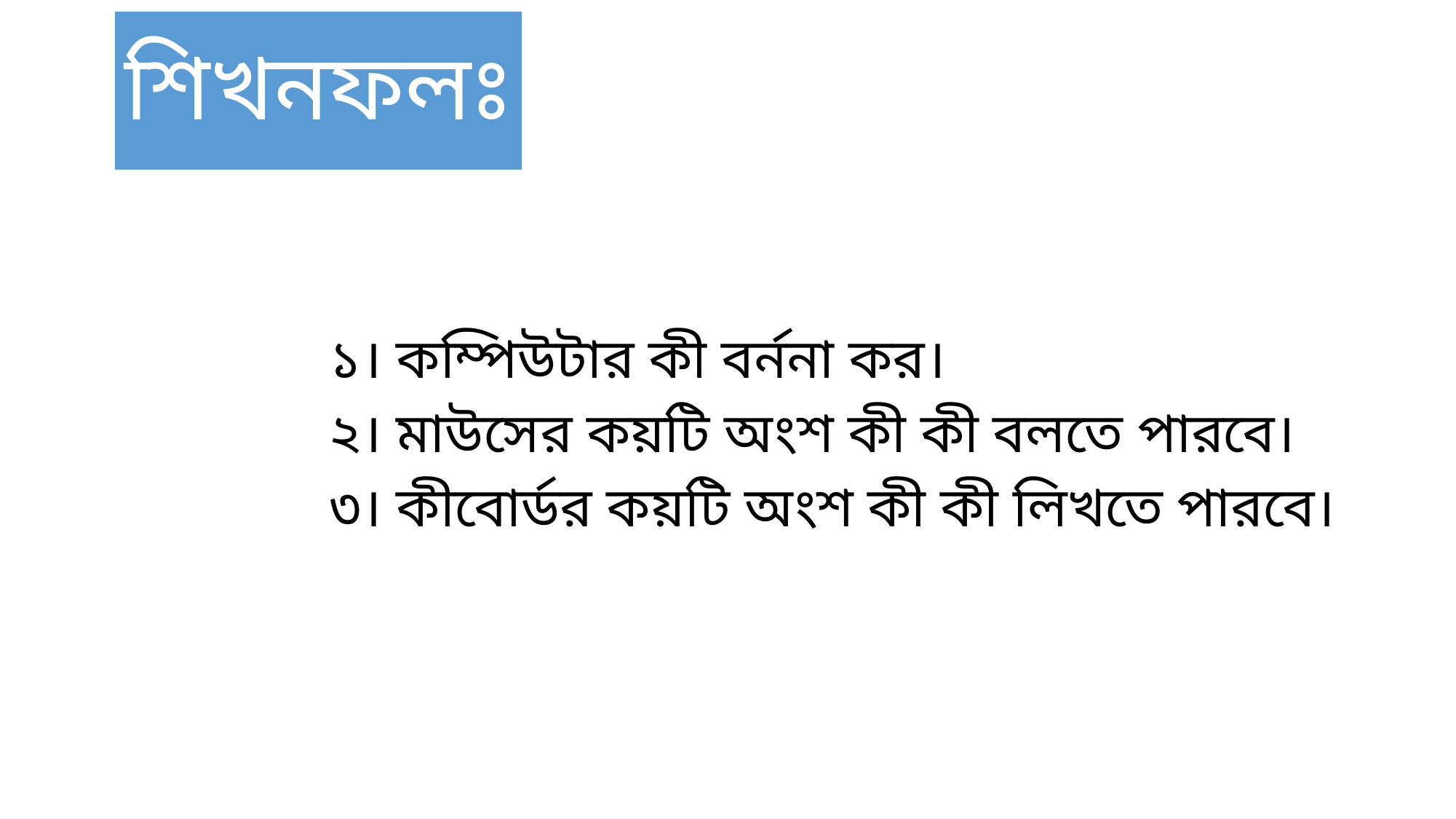

# শিখনফলঃ
১। কম্পিউটার কী বর্ননা কর।
২। মাউসের কয়টি অংশ কী কী বলতে পারবে।
৩। কীবোর্ডর কয়টি অংশ কী কী লিখতে পারবে।